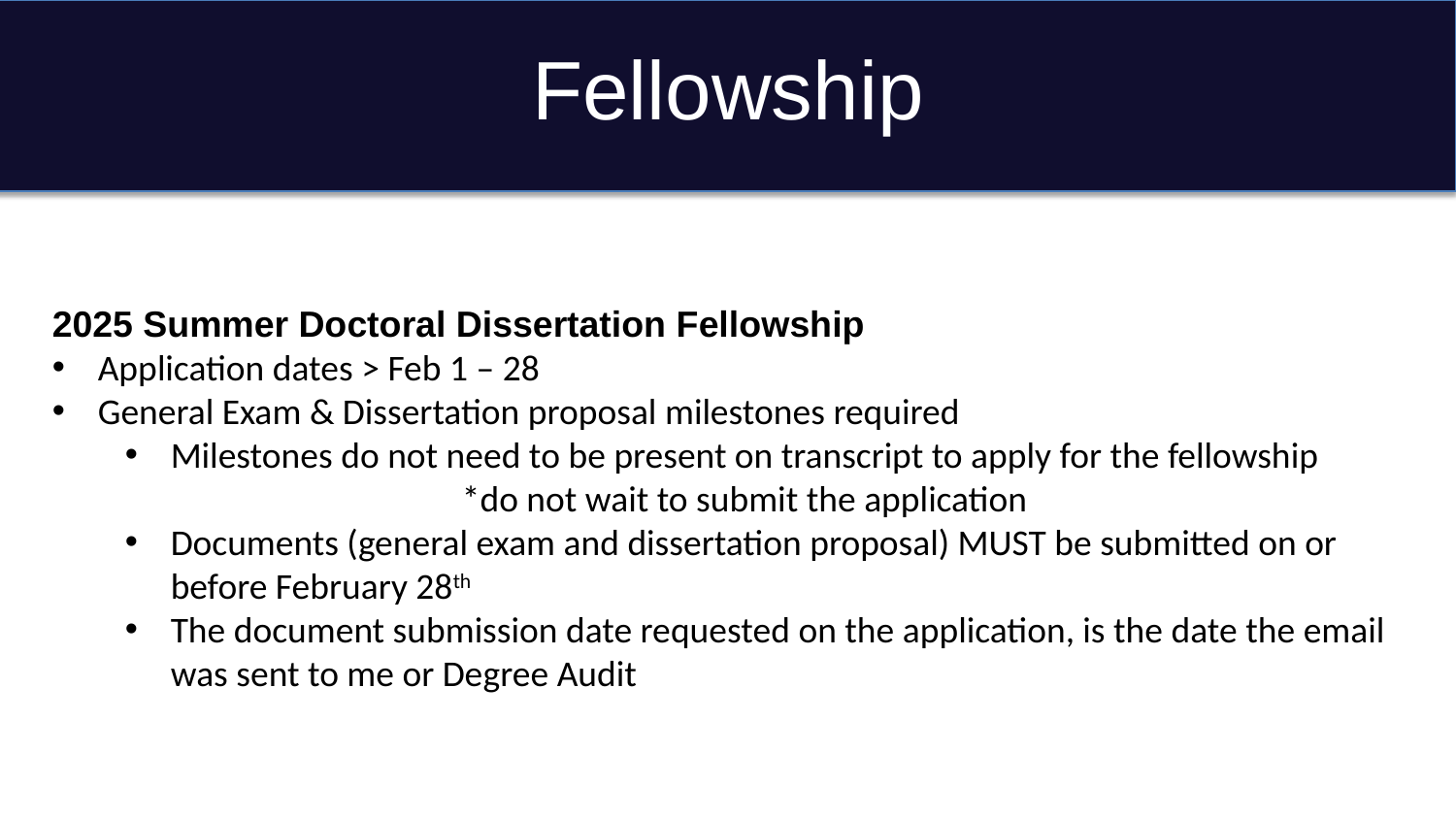

# Fellowship
2025 Summer Doctoral Dissertation Fellowship
Application dates > Feb 1 – 28
General Exam & Dissertation proposal milestones required
Milestones do not need to be present on transcript to apply for the fellowship			*do not wait to submit the application
Documents (general exam and dissertation proposal) MUST be submitted on or before February 28th
The document submission date requested on the application, is the date the email was sent to me or Degree Audit